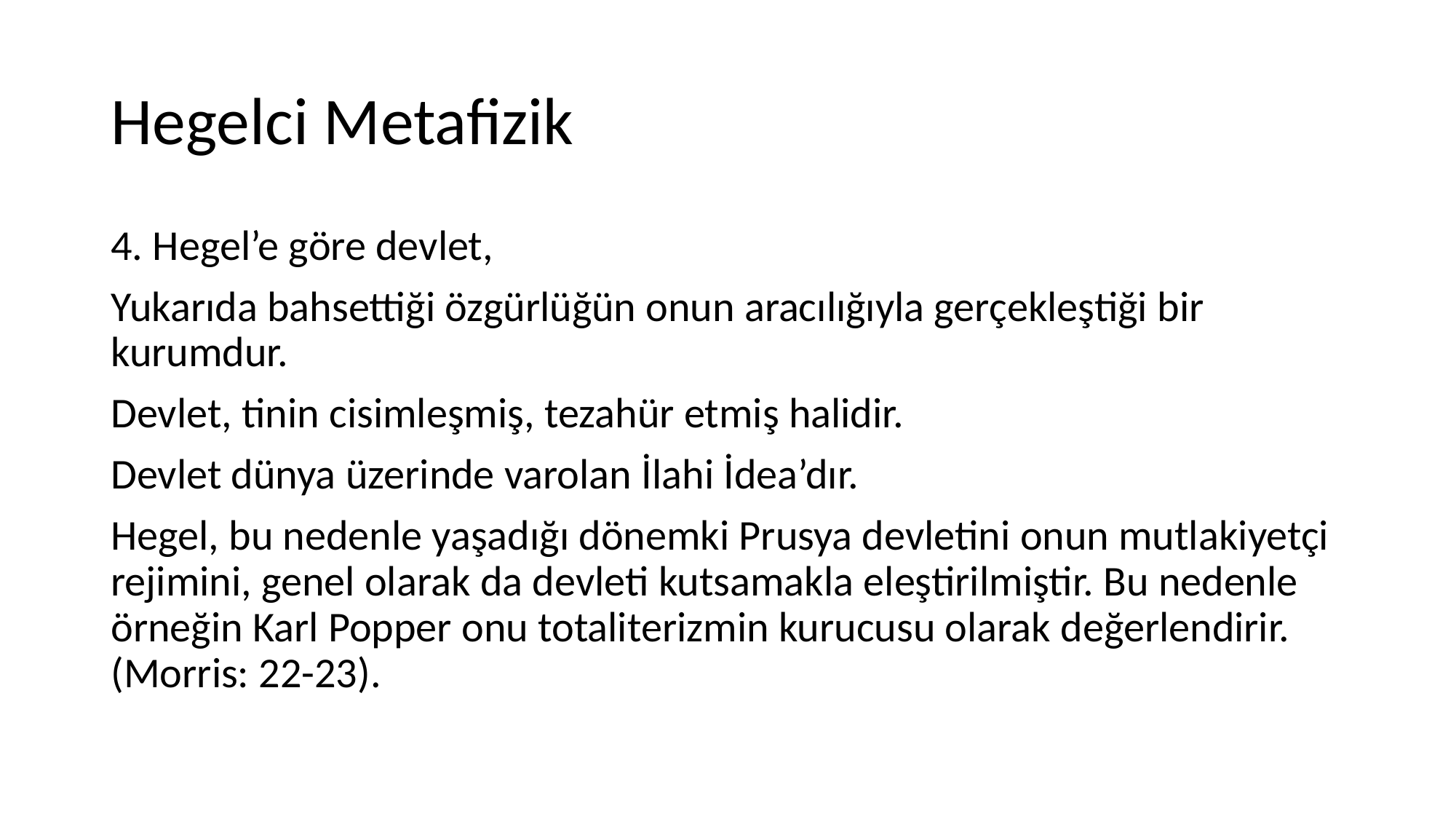

# Hegelci Metafizik
4. Hegel’e göre devlet,
Yukarıda bahsettiği özgürlüğün onun aracılığıyla gerçekleştiği bir kurumdur.
Devlet, tinin cisimleşmiş, tezahür etmiş halidir.
Devlet dünya üzerinde varolan İlahi İdea’dır.
Hegel, bu nedenle yaşadığı dönemki Prusya devletini onun mutlakiyetçi rejimini, genel olarak da devleti kutsamakla eleştirilmiştir. Bu nedenle örneğin Karl Popper onu totaliterizmin kurucusu olarak değerlendirir. (Morris: 22-23).